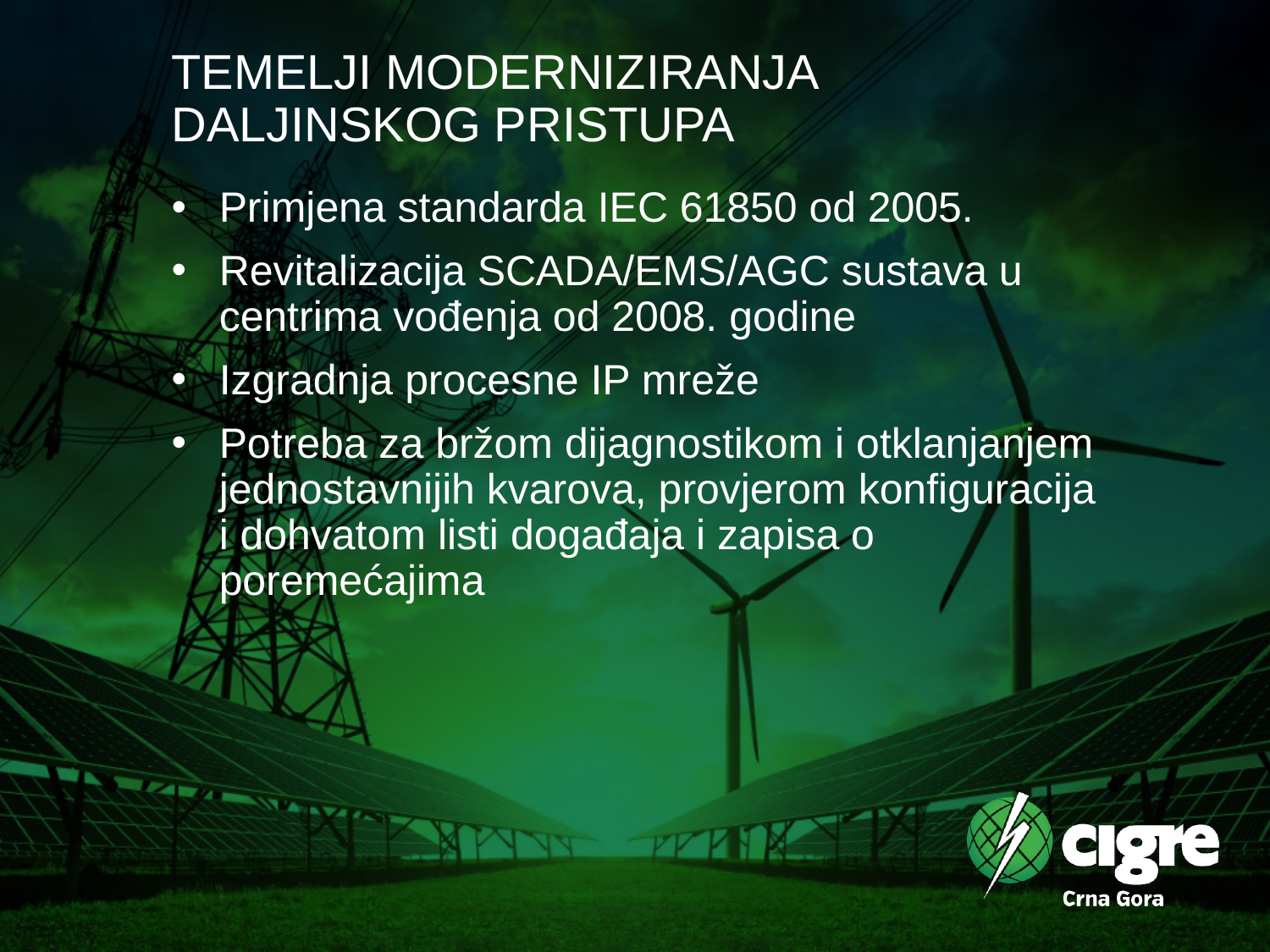

# TEMELJI MODERNIZIRANJA DALJINSKOG PRISTUPA
Primjena standarda IEC 61850 od 2005.
Revitalizacija SCADA/EMS/AGC sustava u centrima vođenja od 2008. godine
Izgradnja procesne IP mreže
Potreba za bržom dijagnostikom i otklanjanjem jednostavnijih kvarova, provjerom konfiguracija i dohvatom listi događaja i zapisa o poremećajima